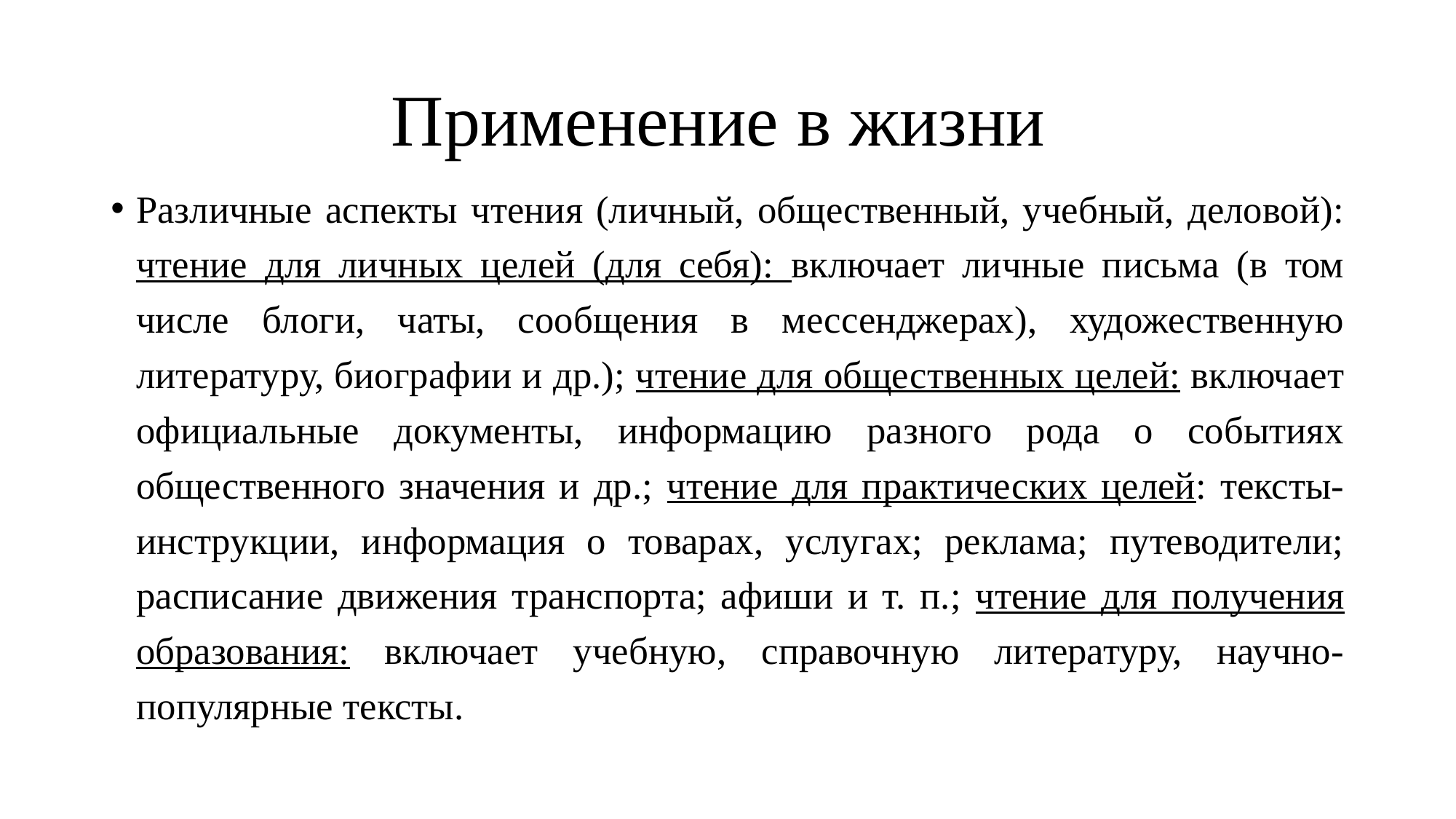

# Применение в жизни
Различные аспекты чтения (личный, общественный, учебный, деловой): чтение для личных целей (для себя): включает личные письма (в том числе блоги, чаты, сообщения в мессенджерах), художественную литературу, биографии и др.); чтение для общественных целей: включает официальные документы, информацию разного рода о событиях общественного значения и др.; чтение для практических целей: тексты-инструкции, информация о товарах, услугах; реклама; путеводители; расписание движения транспорта; афиши и т. п.; чтение для получения образования: включает учебную, справочную литературу, научно-популярные тексты.